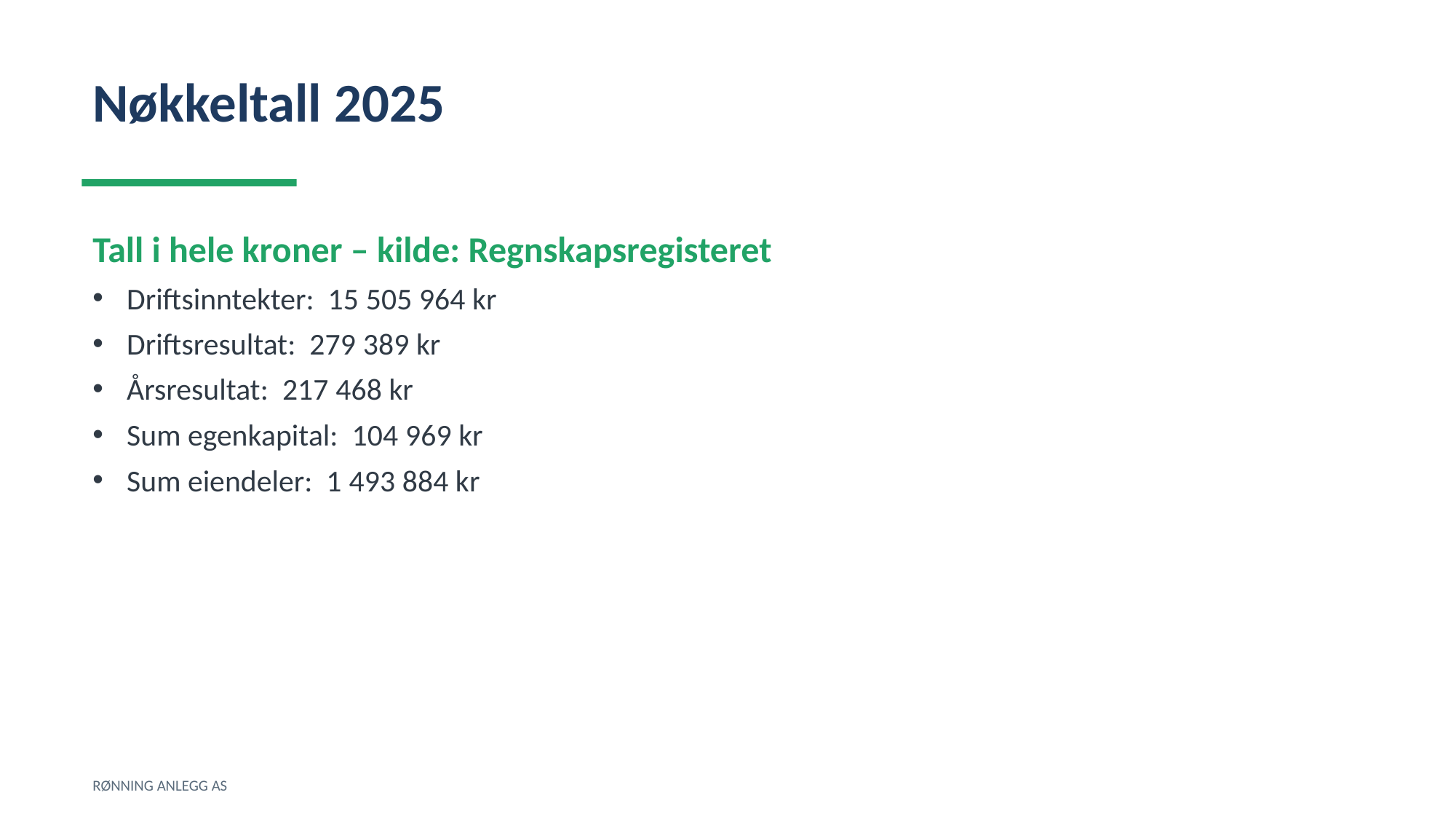

Nøkkeltall 2025

Tall i hele kroner – kilde: Regnskapsregisteret
Driftsinntekter:  15 505 964 kr
Driftsresultat:  279 389 kr
Årsresultat:  217 468 kr
Sum egenkapital:  104 969 kr
Sum eiendeler:  1 493 884 kr
RØNNING ANLEGG AS